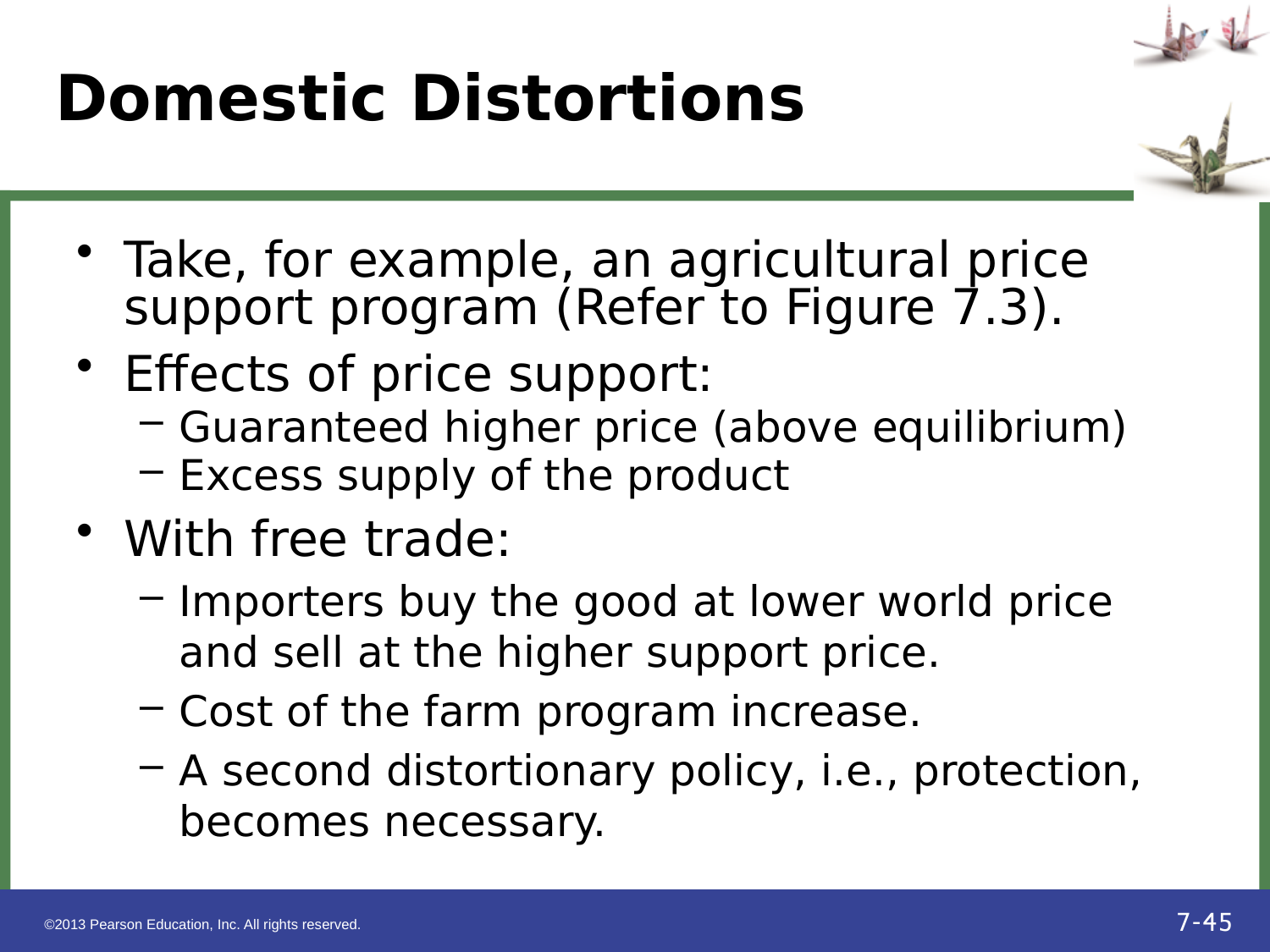

Domestic Distortions
Take, for example, an agricultural price support program (Refer to Figure 7.3).
Effects of price support:
Guaranteed higher price (above equilibrium)
Excess supply of the product
With free trade:
Importers buy the good at lower world price and sell at the higher support price.
Cost of the farm program increase.
A second distortionary policy, i.e., protection, becomes necessary.